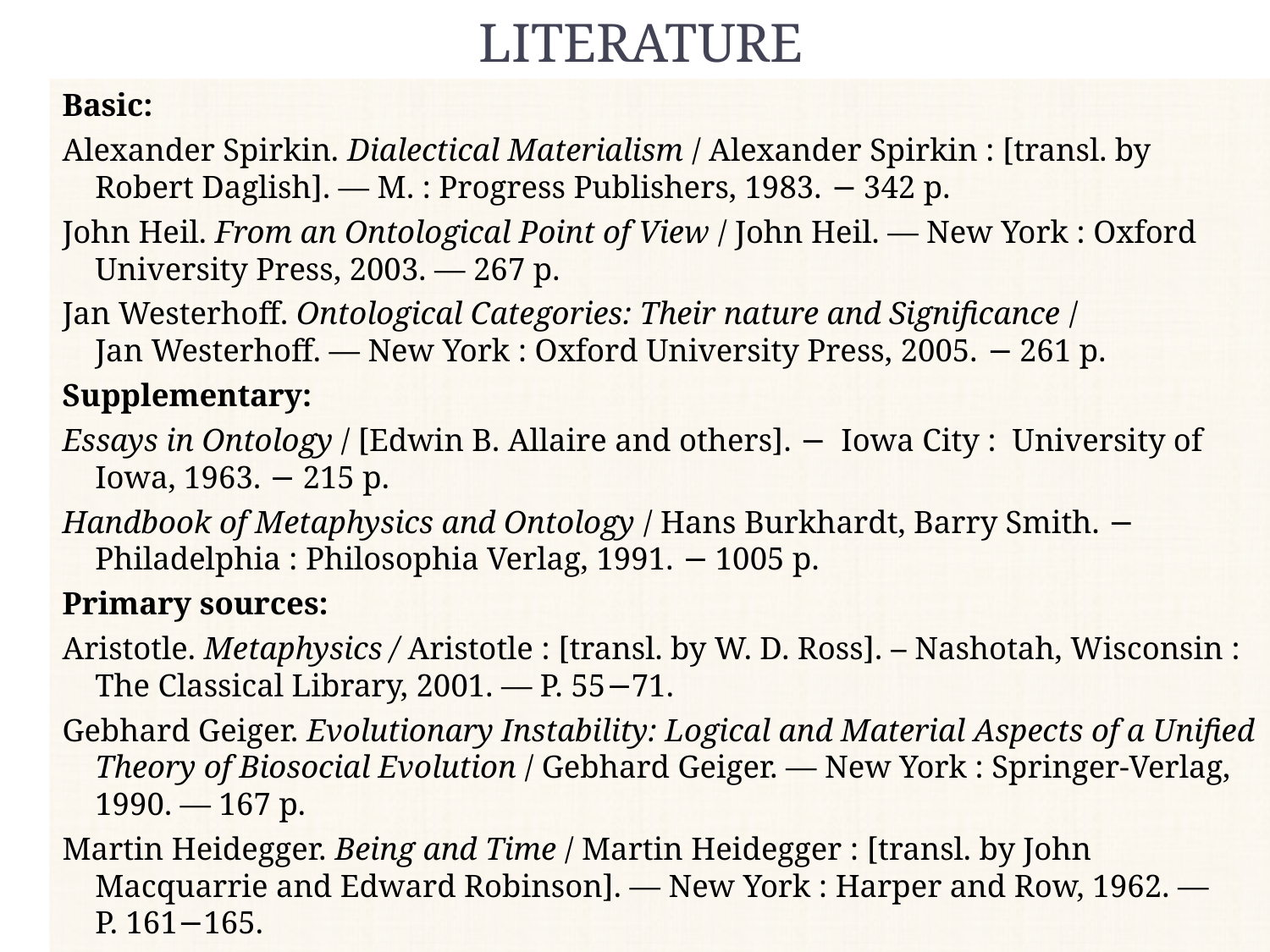

# Literature
Basic:
Alexander Spirkin. Dialectical Materialism / Alexander Spirkin : [transl. by Robert Daglish]. — M. : Progress Publishers, 1983. − 342 p.
John Heil. From an Ontological Point of View / John Heil. — New York : Oxford University Press, 2003. — 267 p.
Jan Westerhoff. Ontological Categories: Their nature and Significance / Jan Westerhoff. — New York : Oxford University Press, 2005. − 261 p.
Supplementary:
Essays in Ontology / [Edwin B. Allaire and others]. −  Iowa City :  University of Iowa, 1963. − 215 p.
Handbook of Metaphysics and Ontology / Hans Burkhardt, Barry Smith. −  Philadelphia : Philosophia Verlag, 1991. − 1005 p.
Primary sources:
Aristotle. Metaphysics / Aristotle : [transl. by W. D. Ross]. – Nashotah, Wisconsin : The Classical Library, 2001. — P. 55−71.
Gebhard Geiger. Evolutionary Instability: Logical and Material Aspects of a Unified Theory of Biosocial Evolution / Gebhard Geiger. — New York : Springer-Verlag, 1990. — 167 p.
Martin Heidegger. Being and Time / Martin Heidegger : [transl. by John Macquarrie and Edward Robinson]. — New York : Harper and Row, 1962. — P. 161−165.